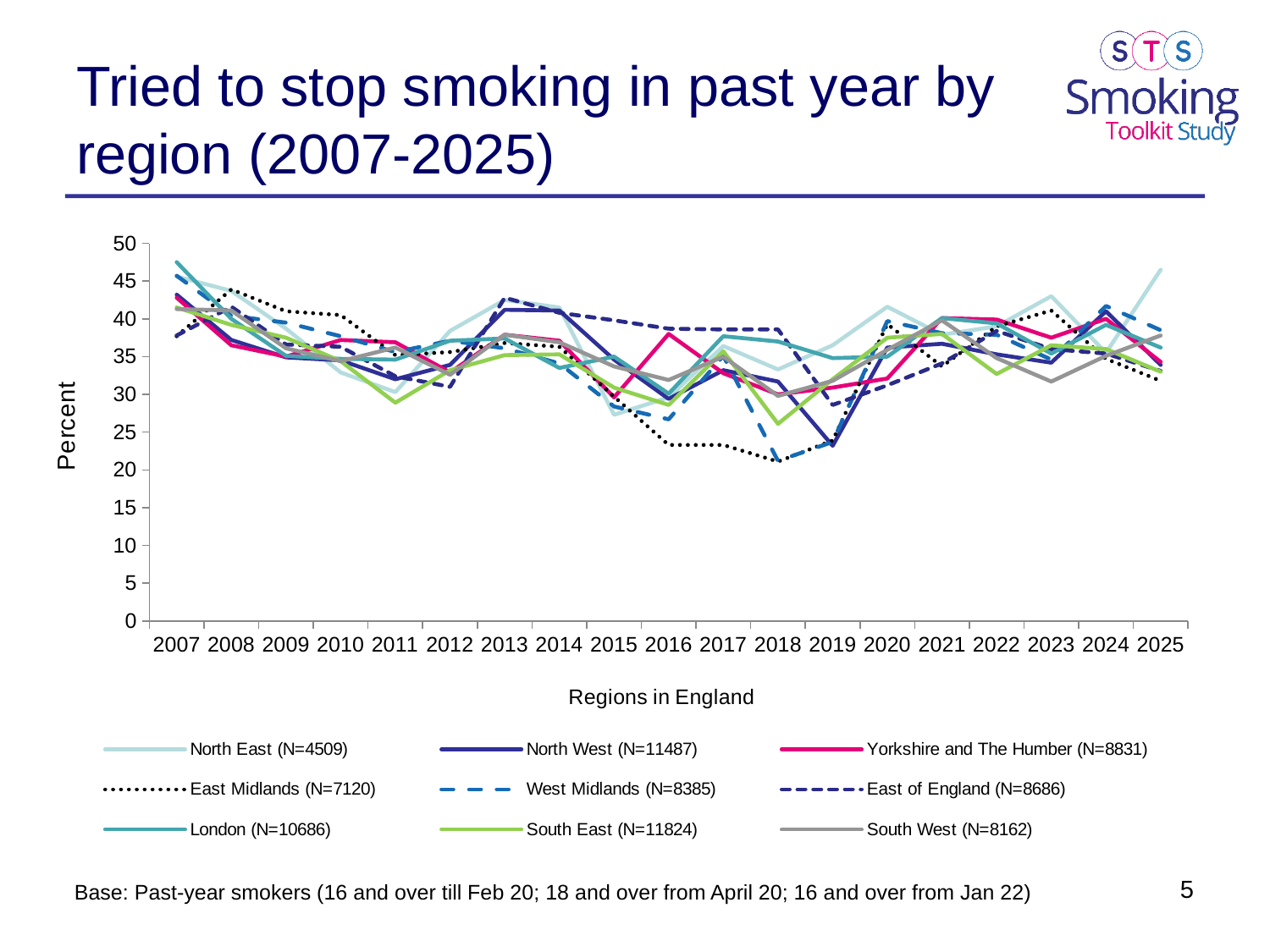

# Tried to stop smoking in past year by region (2007-2025)

### Chart

| Category | North East (N=4509) | North West (N=11487) | Yorkshire and The Humber (N=8831) | East Midlands (N=7120) | West Midlands (N=8385) | East of England (N=8686) | London (N=10686) | South East (N=11824) | South West (N=8162) |
|---|---|---|---|---|---|---|---|---|---|
| 2007 | 45.6 | 43.2 | 42.8 | 37.7 | 45.7 | 37.8 | 47.5 | 41.5 | 41.3 |
| 2008 | 43.7 | 37.2 | 36.5 | 43.9 | 40.4 | 41.6 | 40.0 | 39.2 | 41.1 |
| 2009 | 38.7 | 34.9 | 35.0 | 41.0 | 39.5 | 36.6 | 35.1 | 37.5 | 36.1 |
| 2010 | 32.9 | 34.5 | 37.2 | 40.5 | 37.7 | 36.3 | 34.7 | 34.4 | 34.4 |
| 2011 | 30.3 | 32.0 | 36.9 | 35.2 | 35.6 | 32.4 | 34.6 | 28.9 | 36.2 |
| 2012 | 38.4 | 33.9 | 32.9 | 35.6 | 37.1 | 31.0 | 37.1 | 33.2 | 32.6 |
| 2013 | 42.5 | 41.2 | 37.9 | 36.8 | 36.1 | 42.8 | 37.4 | 35.2 | 37.9 |
| 2014 | 41.5 | 41.1 | 37.1 | 36.3 | 34.1 | 40.8 | 33.5 | 35.3 | 36.9 |
| 2015 | 27.3 | 34.6 | 29.6 | 29.7 | 28.4 | 39.8 | 35.0 | 30.9 | 33.7 |
| 2016 | 29.6 | 29.4 | 38.0 | 23.3 | 26.7 | 38.7 | 30.1 | 28.6 | 31.9 |
| 2017 | 36.4 | 33.2 | 32.8 | 23.3 | 35.1 | 38.6 | 37.7 | 35.7 | 35.0 |
| 2018 | 33.3 | 31.7 | 30.0 | 21.1 | 21.2 | 38.6 | 37.0 | 26.1 | 29.8 |
| 2019 | 36.5 | 23.2 | 30.9 | 23.9 | 23.7 | 28.6 | 34.8 | 32.0 | 31.8 |
| 2020 | 41.6 | 36.2 | 32.1 | 39.3 | 39.7 | 31.2 | 35.0 | 37.5 | 35.9 |
| 2021 | 37.9 | 36.7 | 40.1 | 33.7 | 38.1 | 34.1 | 40.1 | 38.0 | 39.8 |
| 2022 | 39.0 | 35.3 | 39.9 | 39.0 | 37.9 | 38.4 | 39.4 | 32.7 | 34.8 |
| 2023 | 43.0 | 34.2 | 37.5 | 41.1 | 34.6 | 36.0 | 35.4 | 36.5 | 31.7 |
| 2024 | 35.5 | 41.0 | 40.0 | 34.7 | 41.7 | 35.4 | 39.2 | 36.0 | 35.1 |
| 2025 | 46.5 | 33.9 | 34.3 | 31.8 | 38.5 | 33.1 | 36.2 | 33.0 | 37.8 |
5
Base: Past-year smokers (16 and over till Feb 20; 18 and over from April 20; 16 and over from Jan 22)